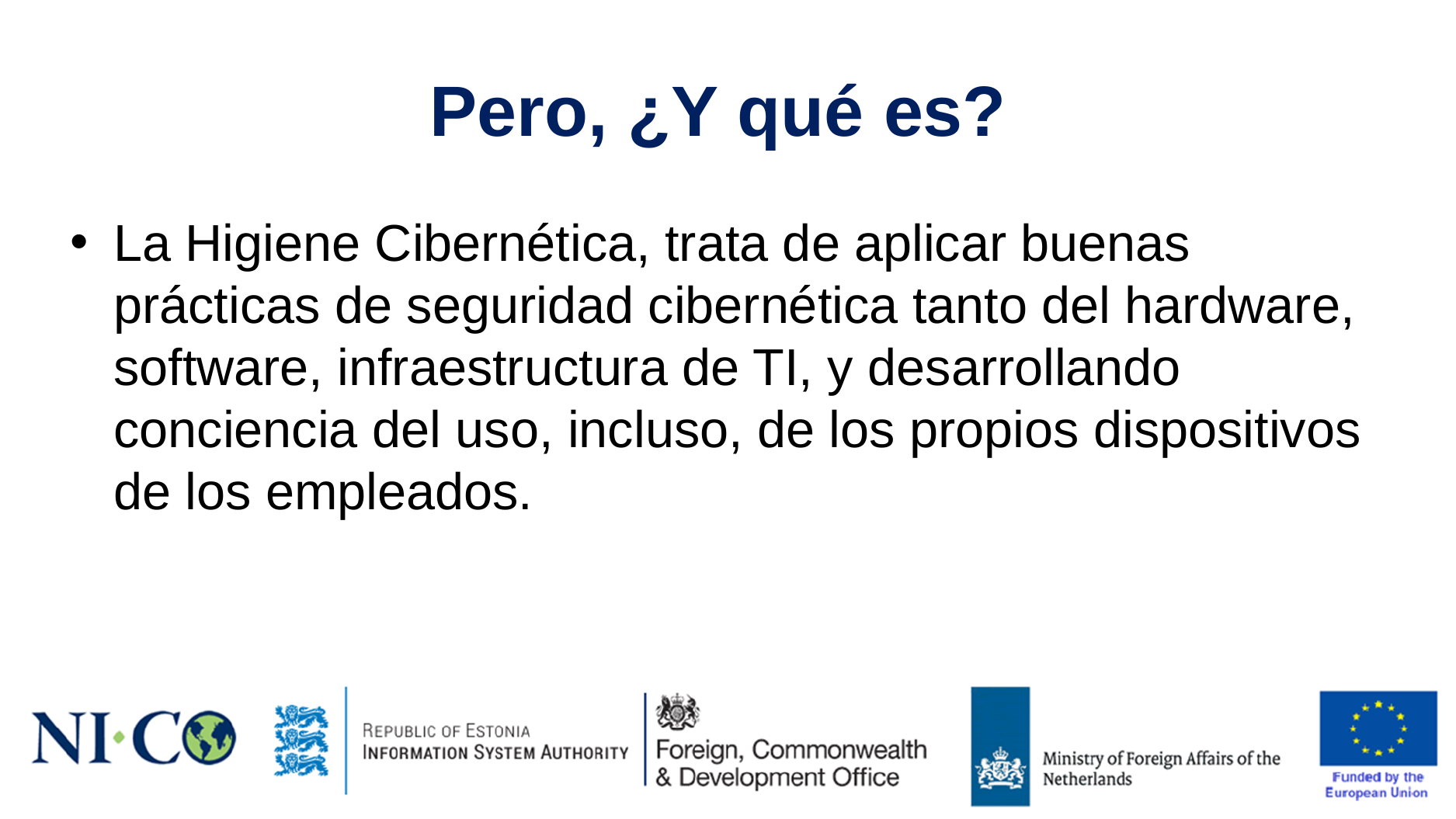

# Pero, ¿Y qué es?
La Higiene Cibernética, trata de aplicar buenas prácticas de seguridad cibernética tanto del hardware, software, infraestructura de TI, y desarrollando conciencia del uso, incluso, de los propios dispositivos de los empleados.